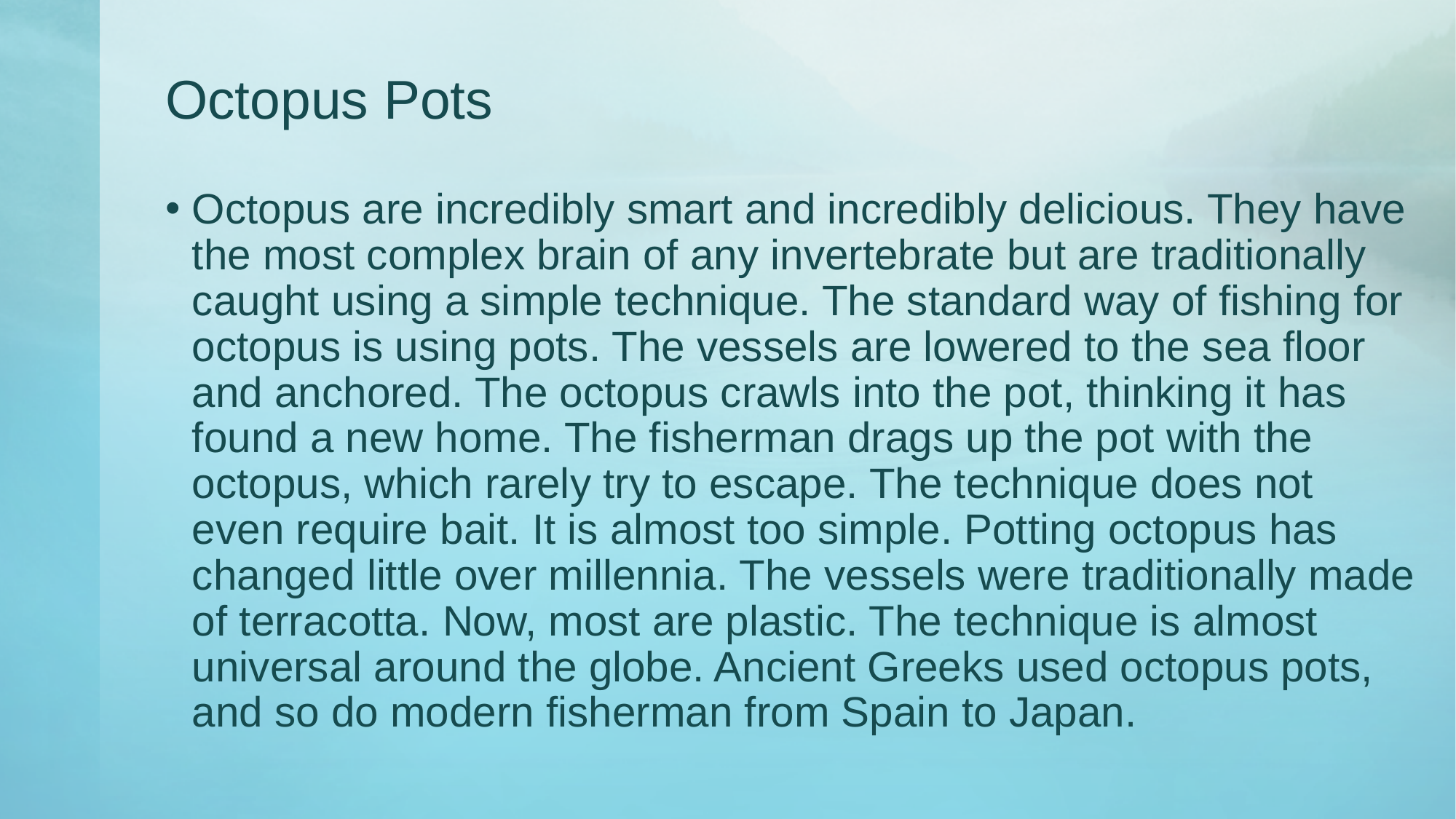

# Octopus Pots
Octopus are incredibly smart and incredibly delicious. They have the most complex brain of any invertebrate but are traditionally caught using a simple technique. The standard way of fishing for octopus is using pots. The vessels are lowered to the sea floor and anchored. The octopus crawls into the pot, thinking it has found a new home. The fisherman drags up the pot with the octopus, which rarely try to escape. The technique does not even require bait. It is almost too simple. Potting octopus has changed little over millennia. The vessels were traditionally made of terracotta. Now, most are plastic. The technique is almost universal around the globe. Ancient Greeks used octopus pots, and so do modern fisherman from Spain to Japan.